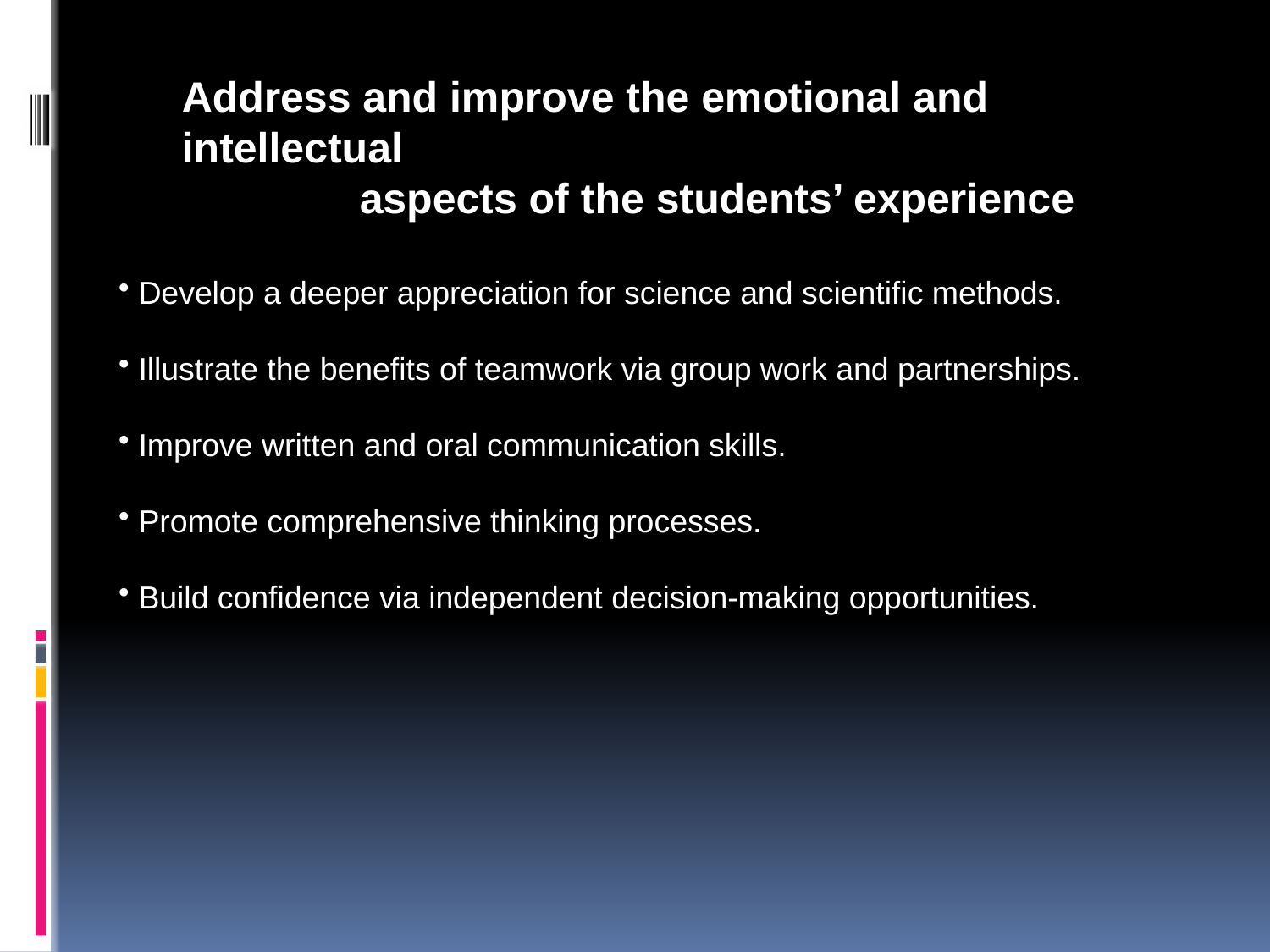

Address and improve the emotional and intellectual
               aspects of the students’ experience
 Develop a deeper appreciation for science and scientific methods.

 Illustrate the benefits of teamwork via group work and partnerships.

 Improve written and oral communication skills.

 Promote comprehensive thinking processes.

 Build confidence via independent decision-making opportunities.